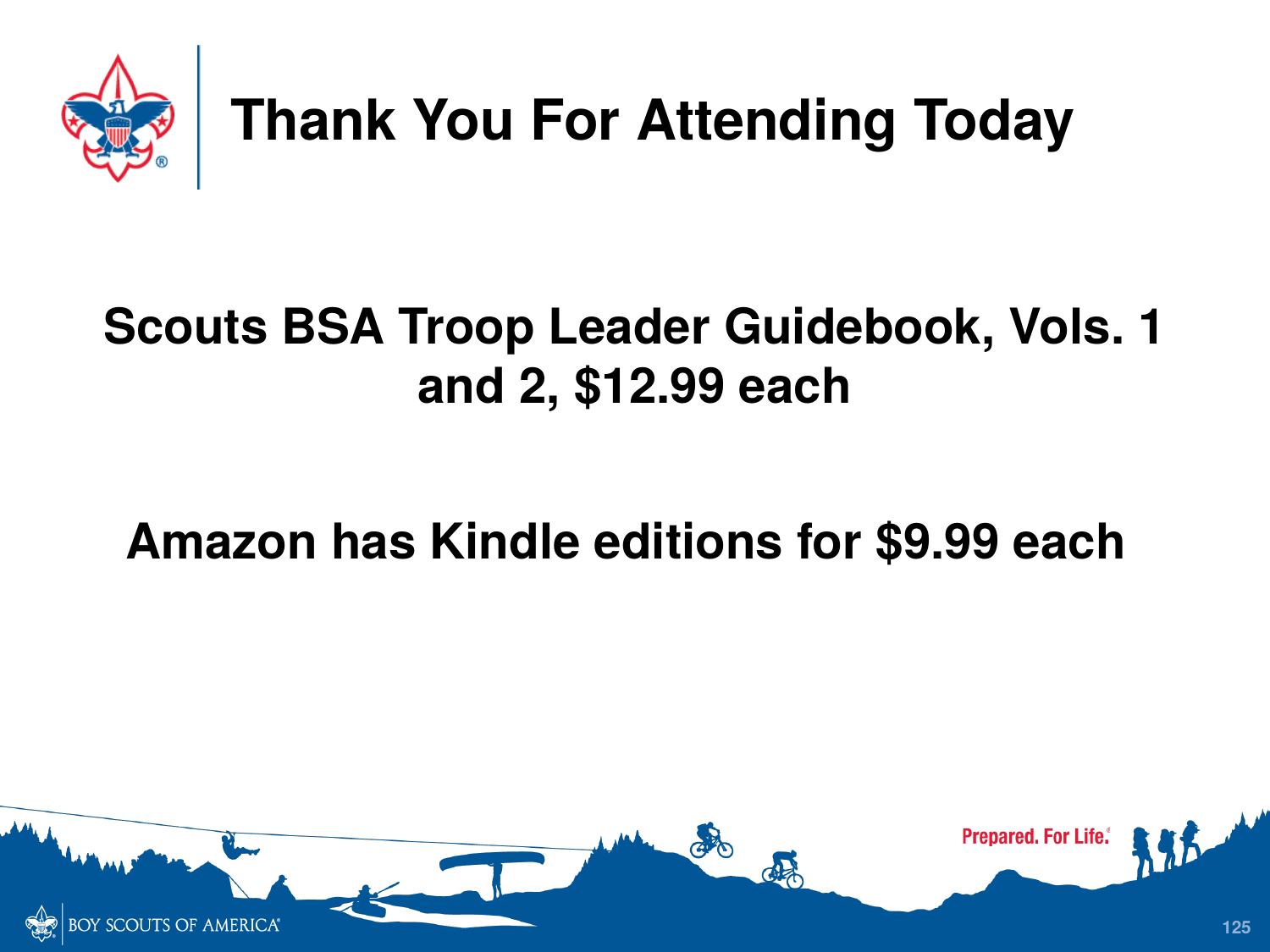

# Thank You For Attending Today
Scouts BSA Troop Leader Guidebook, Vols. 1 and 2, $12.99 each

Amazon has Kindle editions for $9.99 each

125